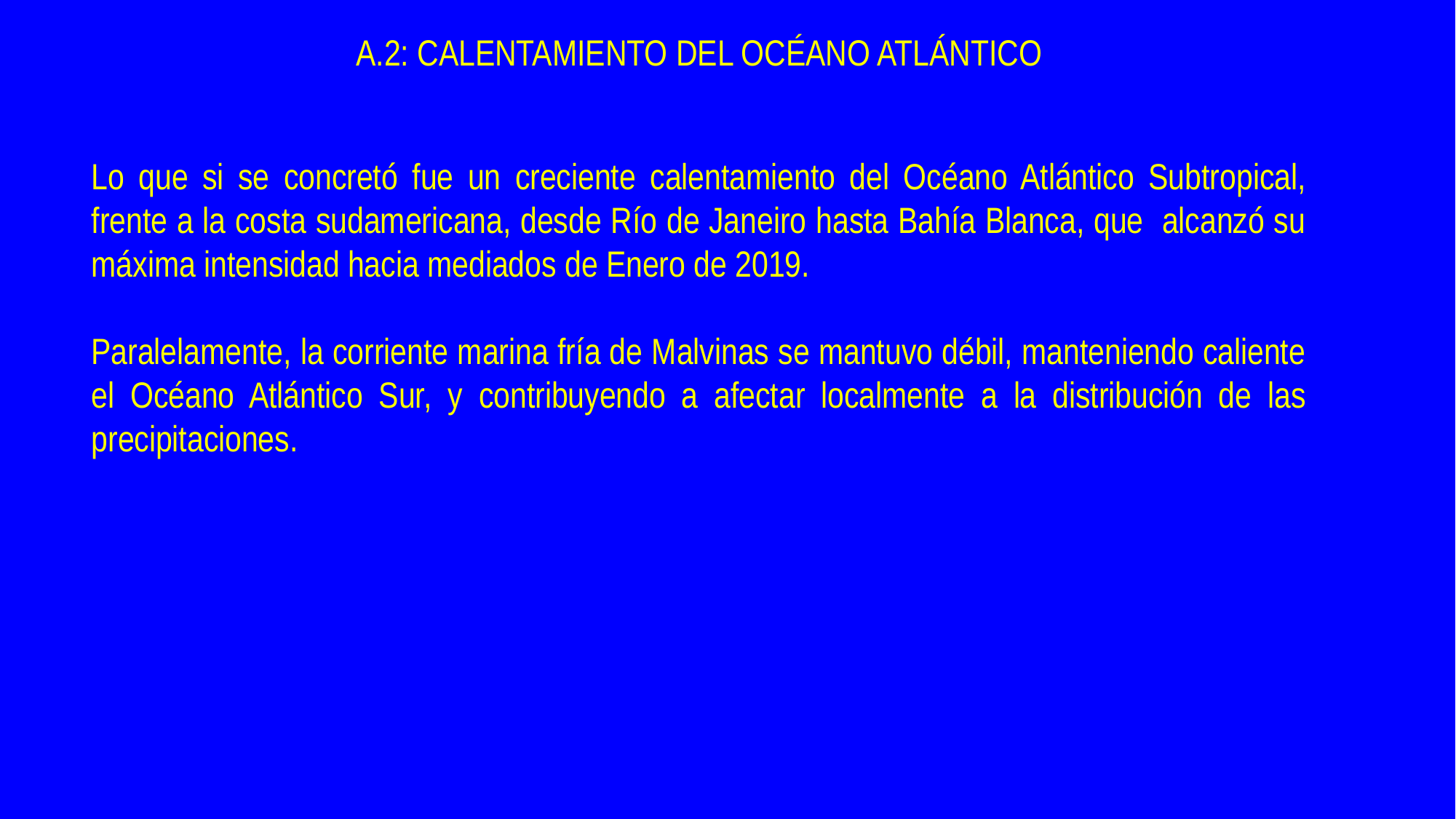

A.2: CALENTAMIENTO DEL OCÉANO ATLÁNTICO

Lo que si se concretó fue un creciente calentamiento del Océano Atlántico Subtropical, frente a la costa sudamericana, desde Río de Janeiro hasta Bahía Blanca, que  alcanzó su máxima intensidad hacia mediados de Enero de 2019.

Paralelamente, la corriente marina fría de Malvinas se mantuvo débil, manteniendo caliente el Océano Atlántico Sur, y contribuyendo a afectar localmente a la distribución de las precipitaciones.